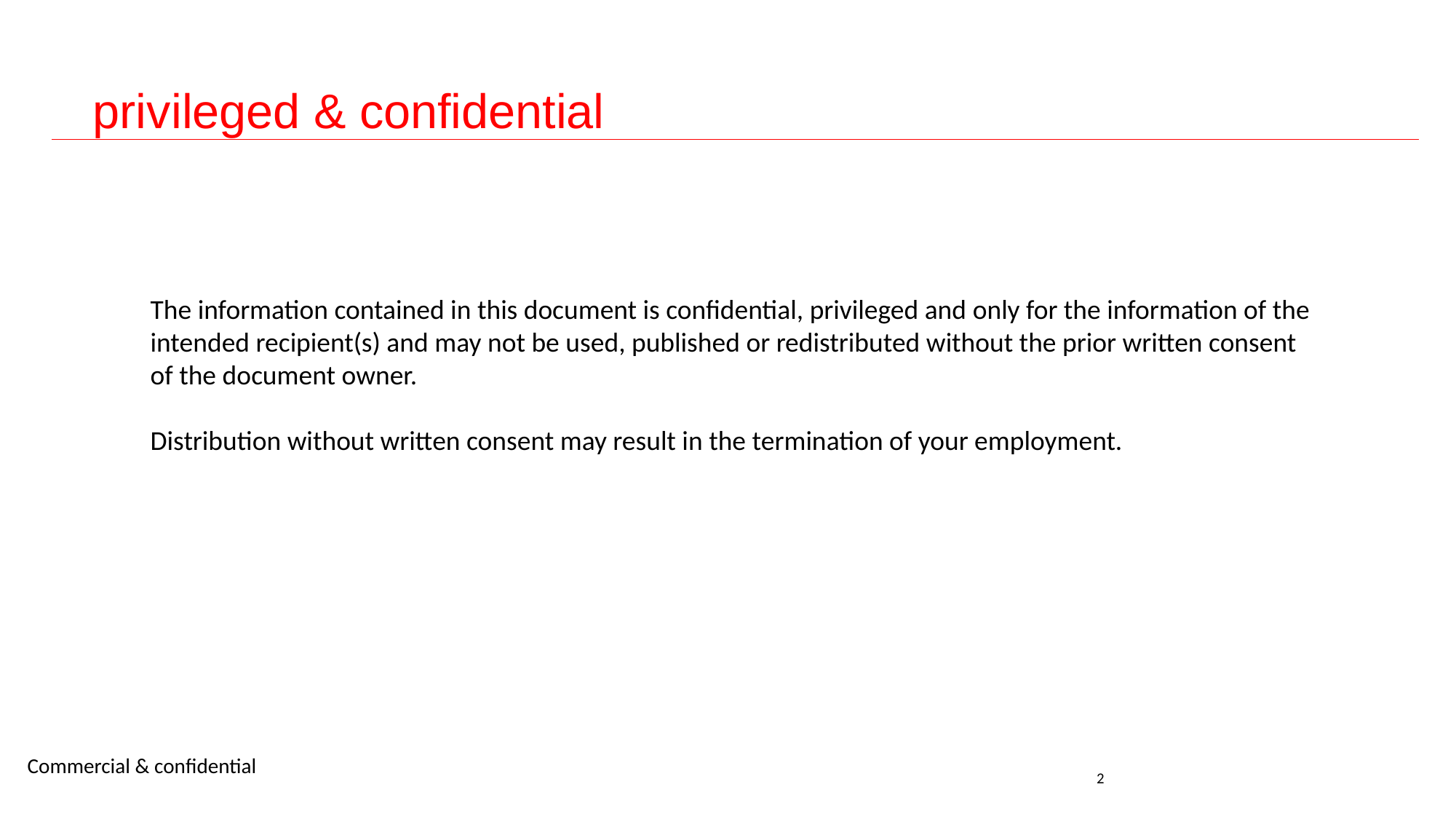

privileged & confidential
The information contained in this document is confidential, privileged and only for the information of the intended recipient(s) and may not be used, published or redistributed without the prior written consent of the document owner.

Distribution without written consent may result in the termination of your employment.
Commercial & confidential
2